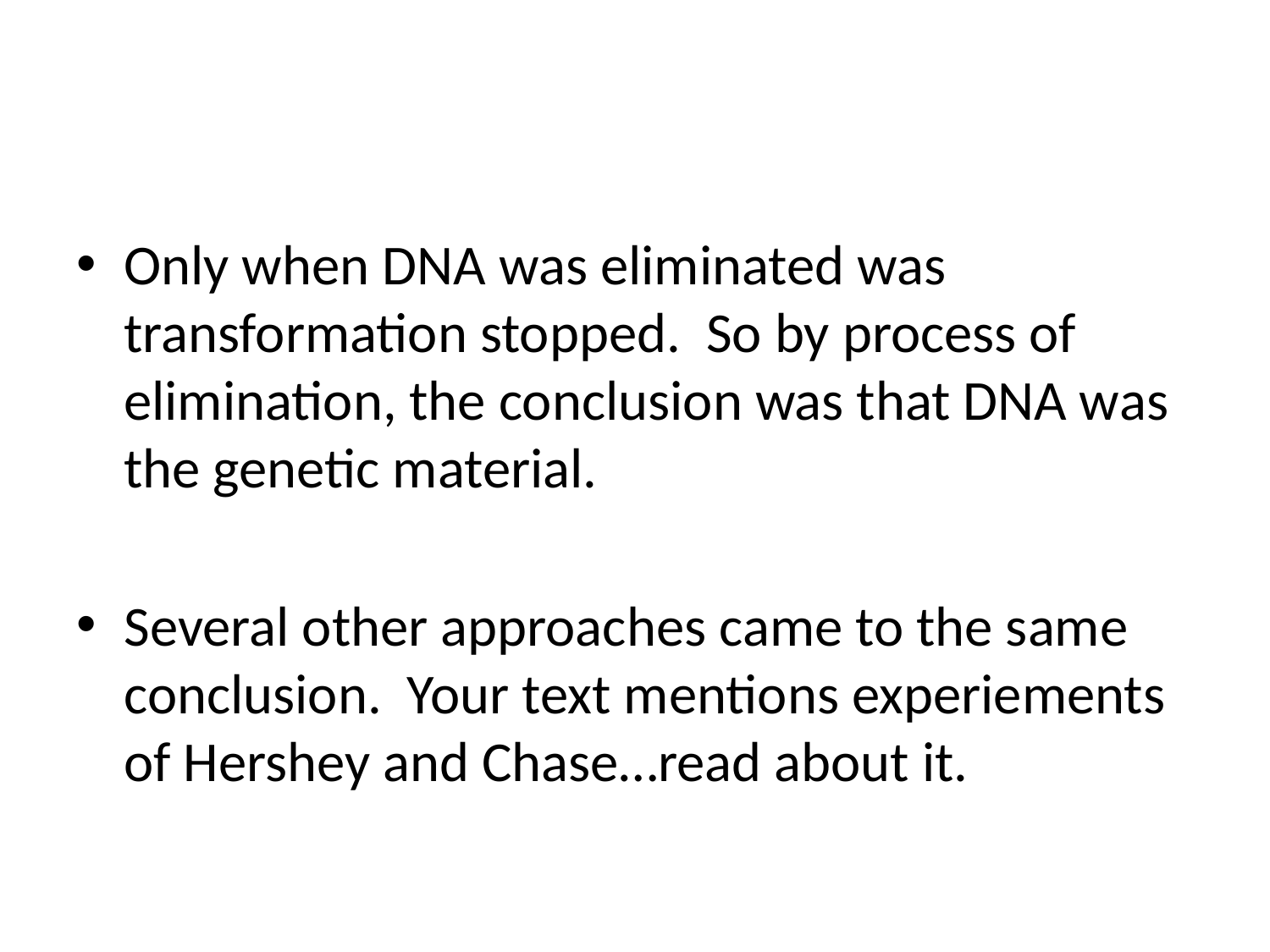

#
Only when DNA was eliminated was transformation stopped.  So by process of elimination, the conclusion was that DNA was the genetic material.

Several other approaches came to the same conclusion.  Your text mentions experiements of Hershey and Chase…read about it.